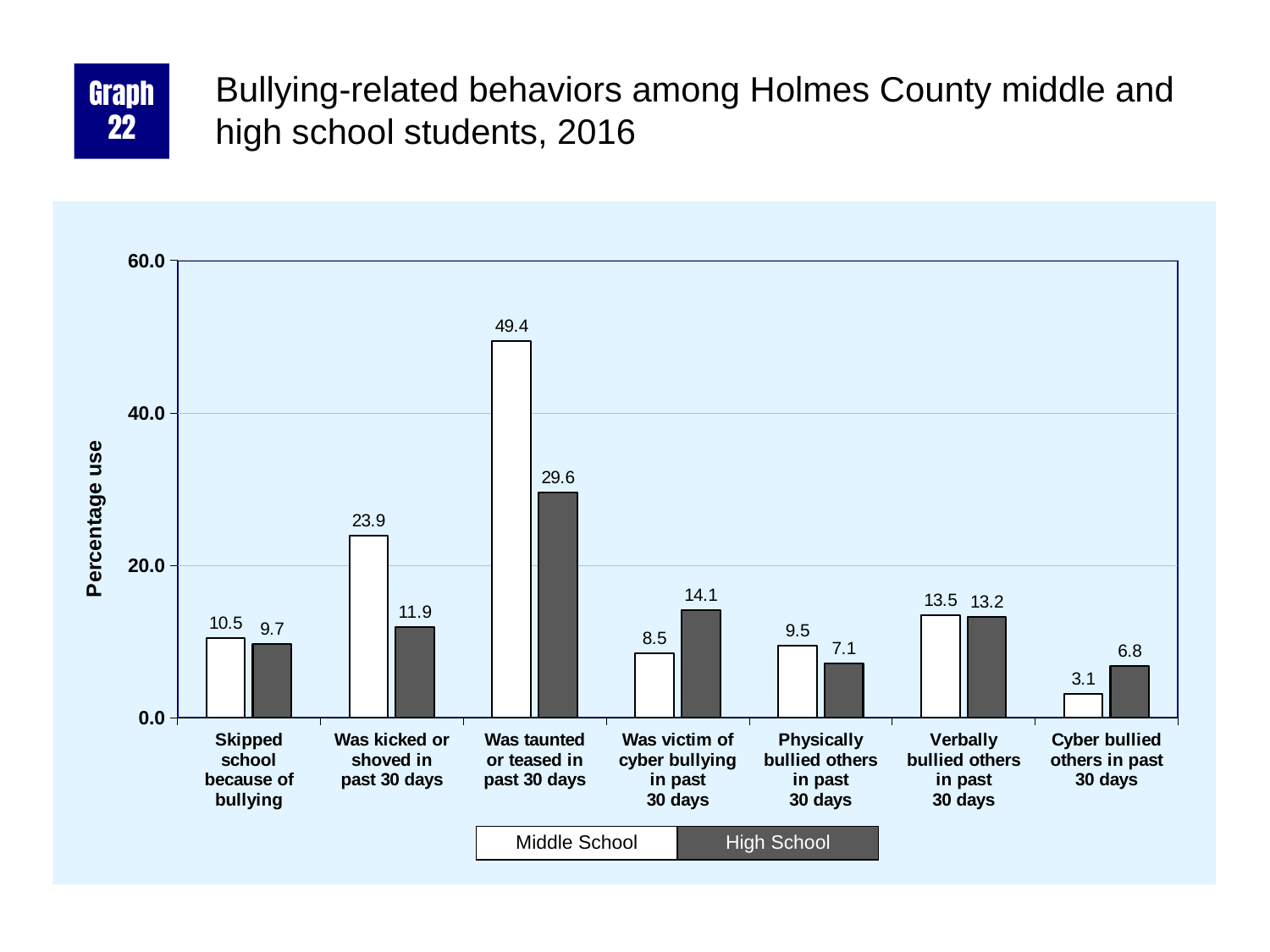

Graph 22
Bullying-related behaviors among Holmes County middle and high school students, 2016

### Chart

| Category | Middle School | High School |
|---|---|---|
| Skipped
school
because of
bullying | 10.5 | 9.7 |
| Was kicked or
shoved in
past 30 days | 23.9 | 11.9 |
| Was taunted
or teased in
past 30 days | 49.4 | 29.6 |
| Was victim of
cyber bullying
in past
30 days | 8.5 | 14.1 |
| Physically
bullied others
in past
30 days | 9.5 | 7.1 |
| Verbally
bullied others
in past
30 days | 13.5 | 13.2 |
| Cyber bullied
others in past
30 days | 3.1 | 6.8 |
Middle School
High School